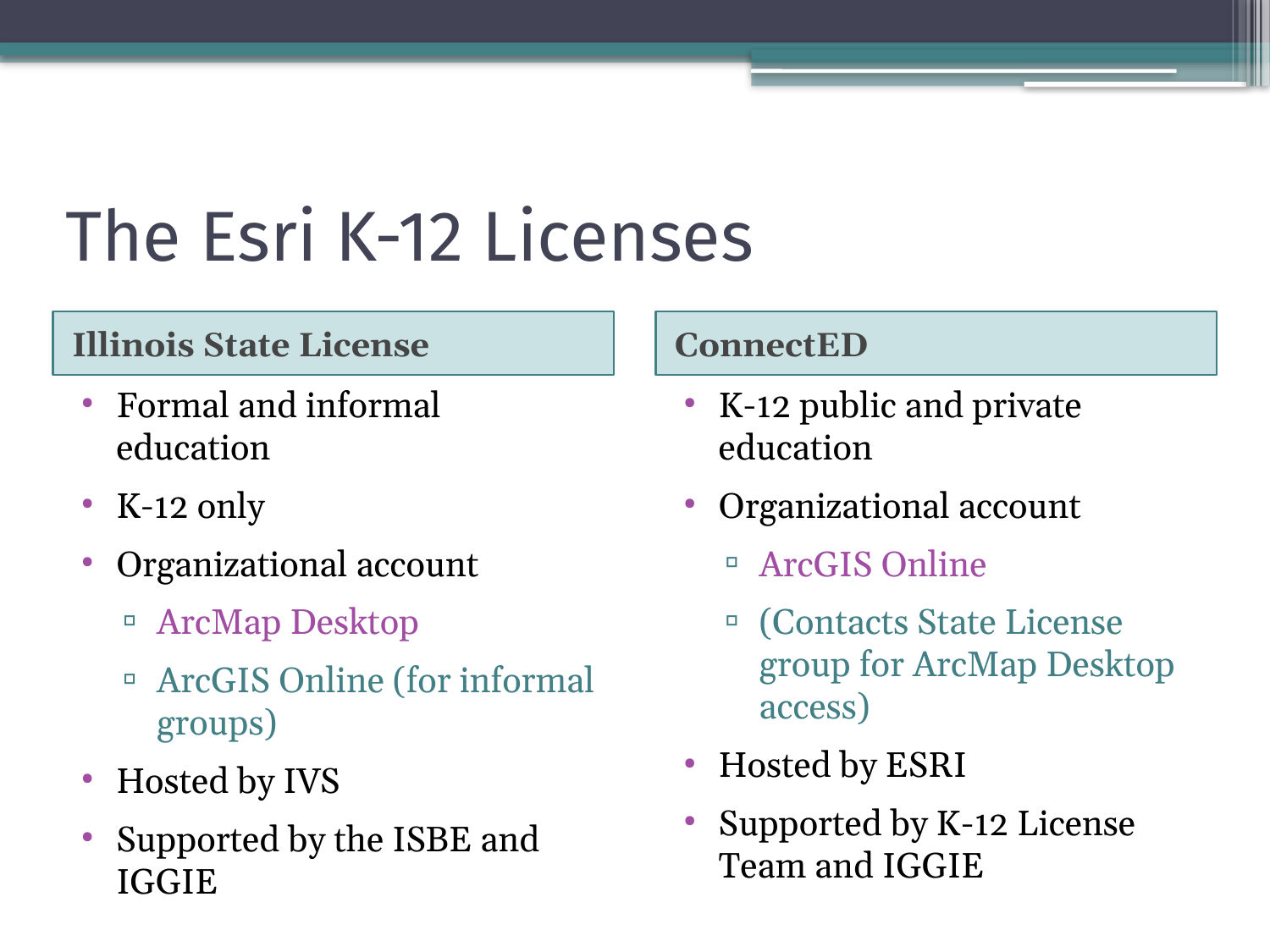

# The Esri K-12 Licenses
Illinois State License
ConnectED
Formal and informal education
K-12 only
Organizational account
ArcMap Desktop
ArcGIS Online (for informal groups)
Hosted by IVS
Supported by the ISBE and IGGIE
K-12 public and private education
Organizational account
ArcGIS Online
(Contacts State License group for ArcMap Desktop access)
Hosted by ESRI
Supported by K-12 License Team and IGGIE